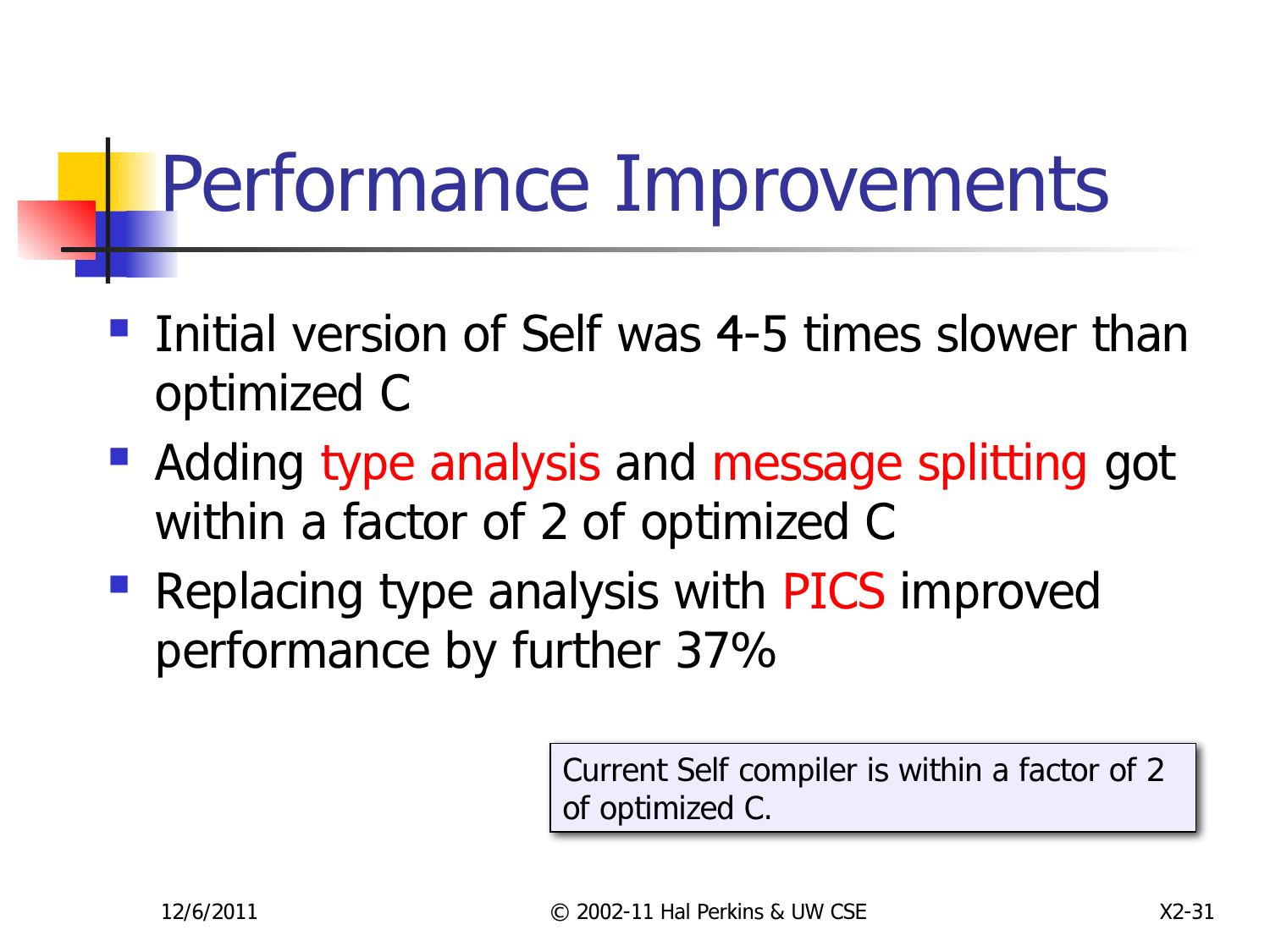

# Performance Improvements
Initial version of Self was 4-5 times slower than optimized C
Adding type analysis and message splitting got within a factor of 2 of optimized C
Replacing type analysis with PICS improved performance by further 37%
Current Self compiler is within a factor of 2 of optimized C.
12/6/2011
© 2002-11 Hal Perkins & UW CSE
X2-31